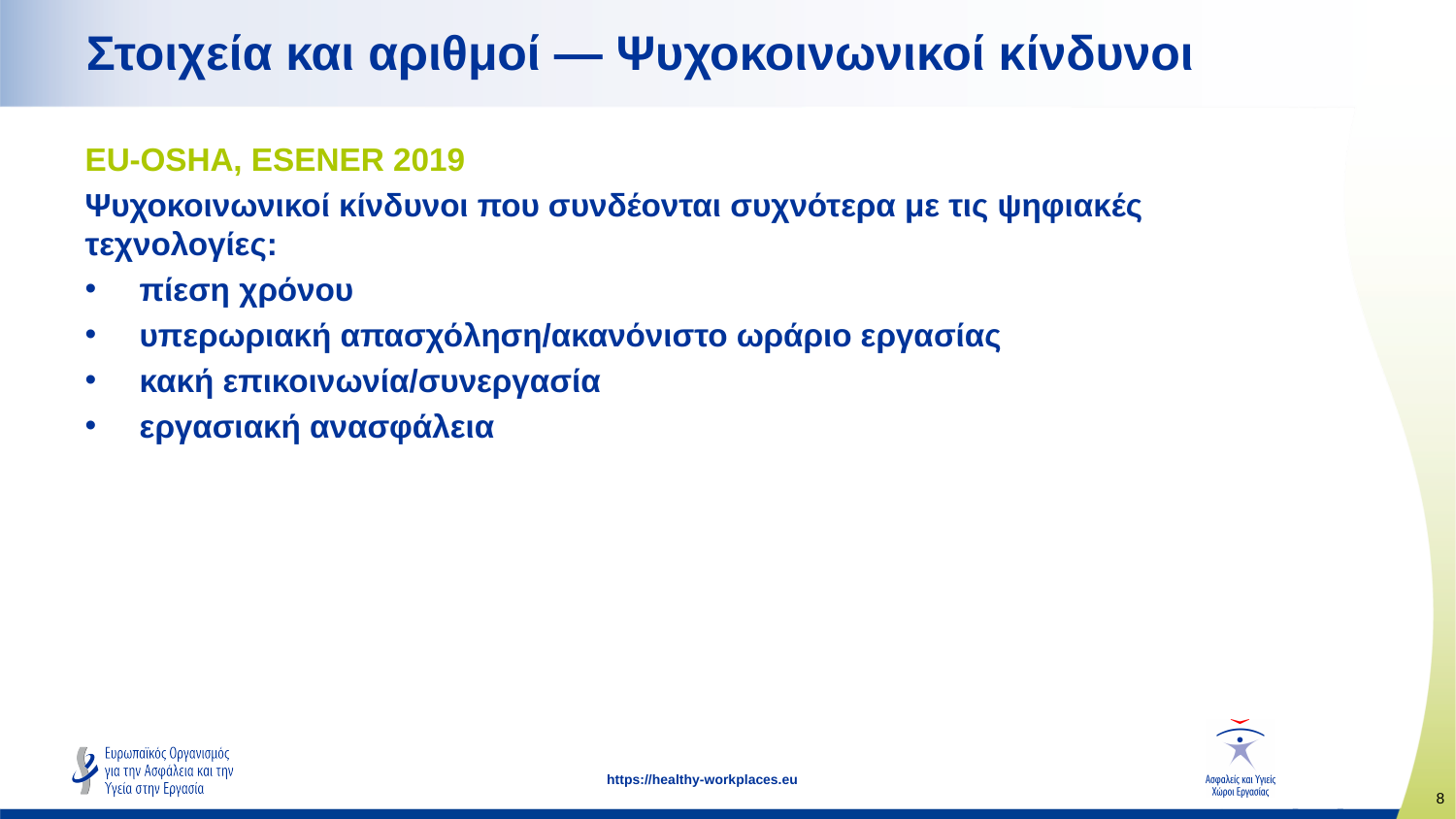

# Στοιχεία και αριθμοί — Ψυχοκοινωνικοί κίνδυνοι
EU-OSHA, ESENER 2019
Ψυχοκοινωνικοί κίνδυνοι που συνδέονται συχνότερα με τις ψηφιακές τεχνολογίες:
πίεση χρόνου
υπερωριακή απασχόληση/ακανόνιστο ωράριο εργασίας
κακή επικοινωνία/συνεργασία
εργασιακή ανασφάλεια